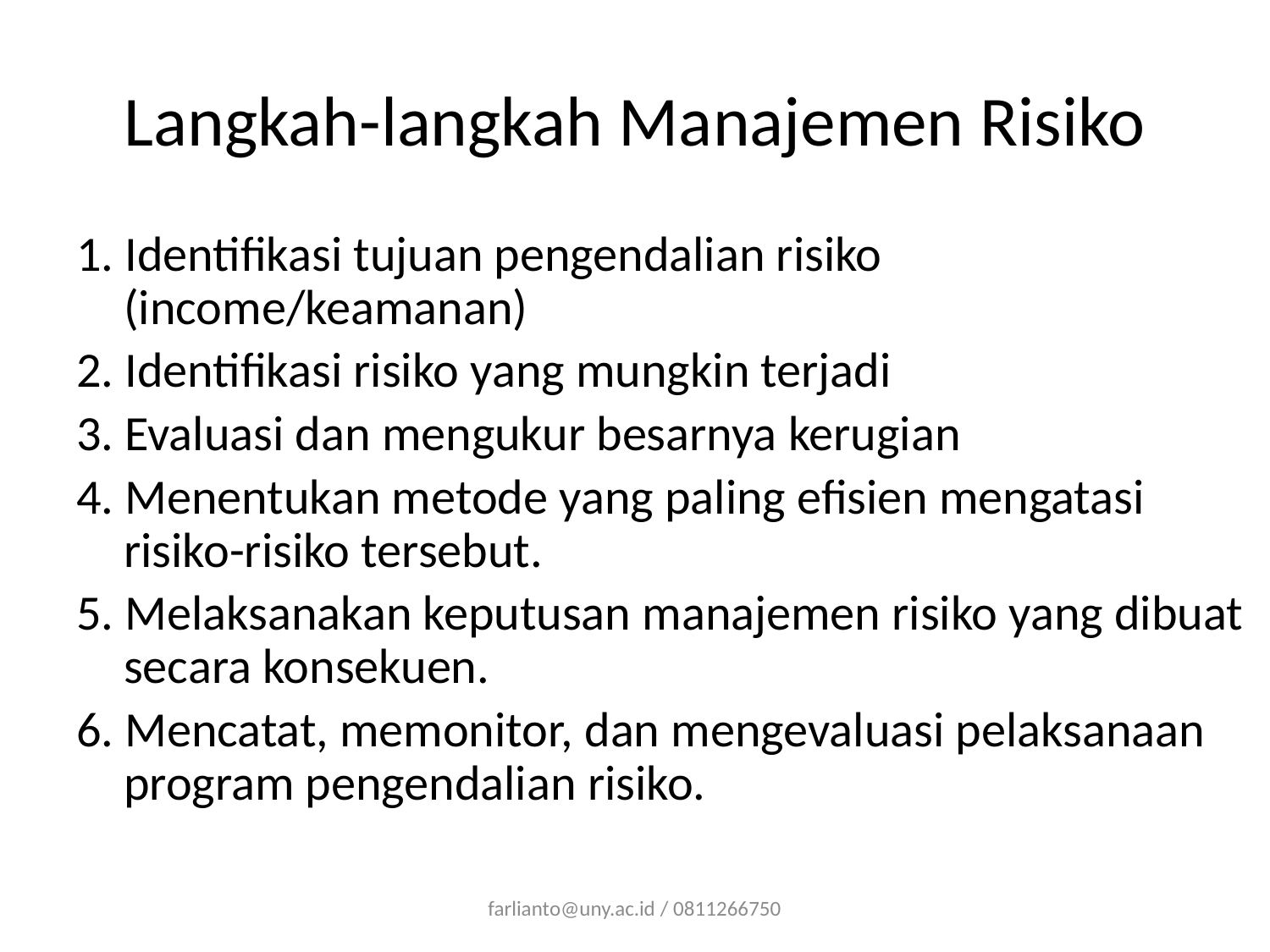

# Langkah-langkah Manajemen Risiko
1. Identifikasi tujuan pengendalian risiko (income/keamanan)
2. Identifikasi risiko yang mungkin terjadi
3. Evaluasi dan mengukur besarnya kerugian
4. Menentukan metode yang paling efisien mengatasi risiko-risiko tersebut.
5. Melaksanakan keputusan manajemen risiko yang dibuat secara konsekuen.
6. Mencatat, memonitor, dan mengevaluasi pelaksanaan program pengendalian risiko.
farlianto@uny.ac.id / 0811266750